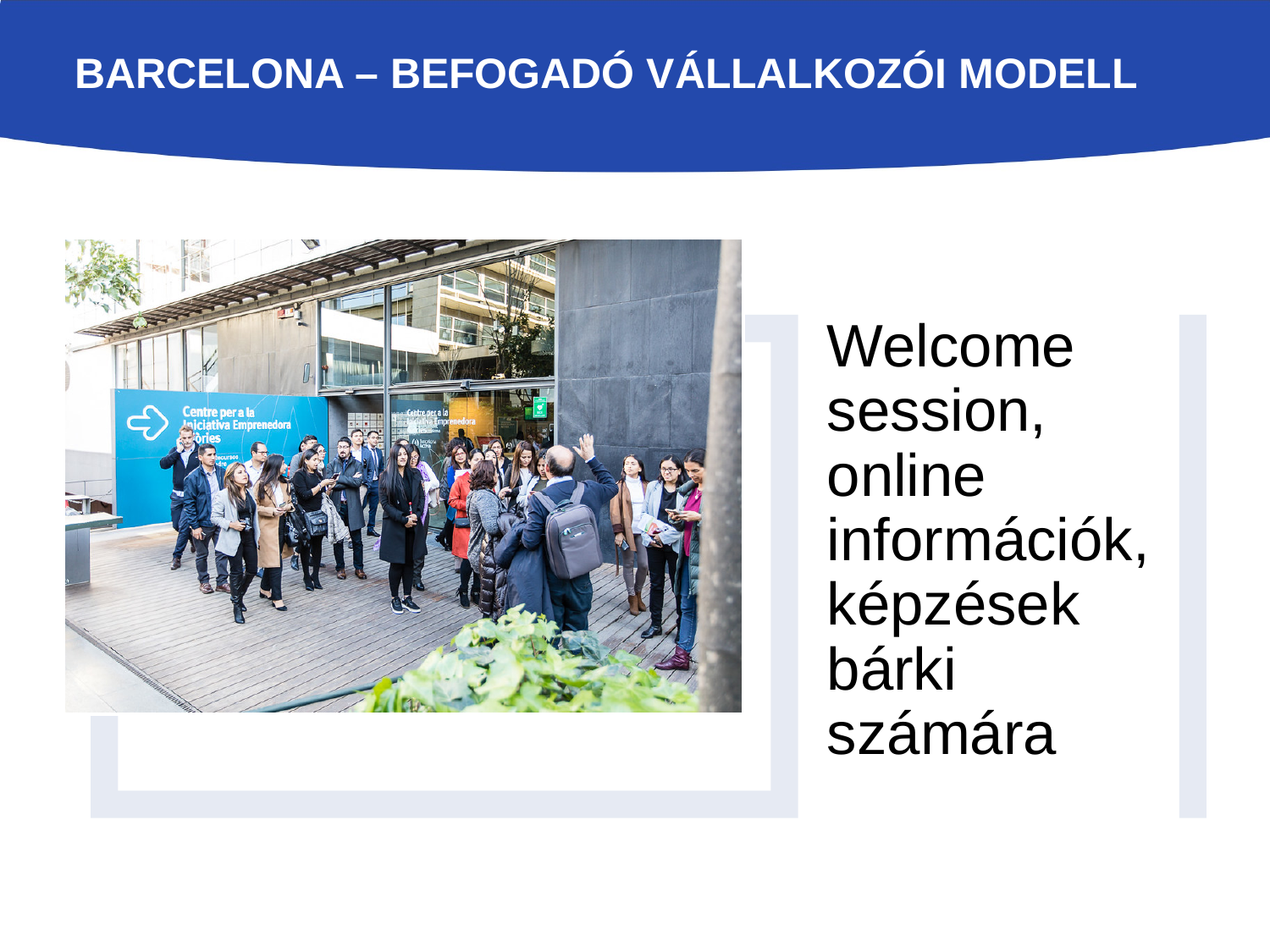

# Barcelona – Befogadó vállalkozói Modell

Welcome session, online információk, képzések bárki számára